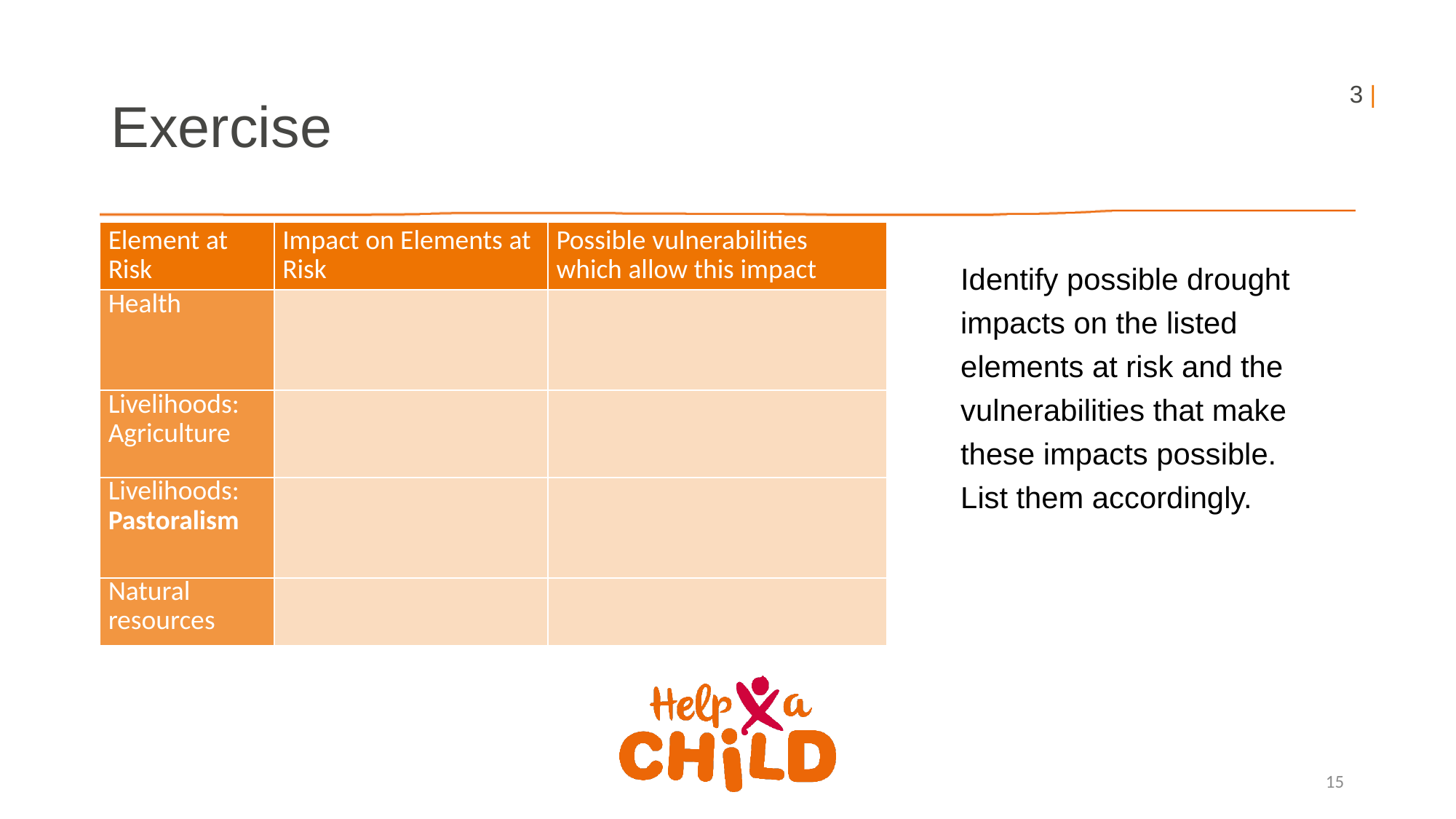

3 |
Exercise
| Element at Risk | Impact on Elements at Risk | Possible vulnerabilities which allow this impact |
| --- | --- | --- |
| Health |  |  |
| Livelihoods: Agriculture |  |  |
| Livelihoods: Pastoralism |  |  |
| Natural resources |  |  |
Identify possible drought impacts on the listed elements at risk and the vulnerabilities that make these impacts possible. List them accordingly.
15